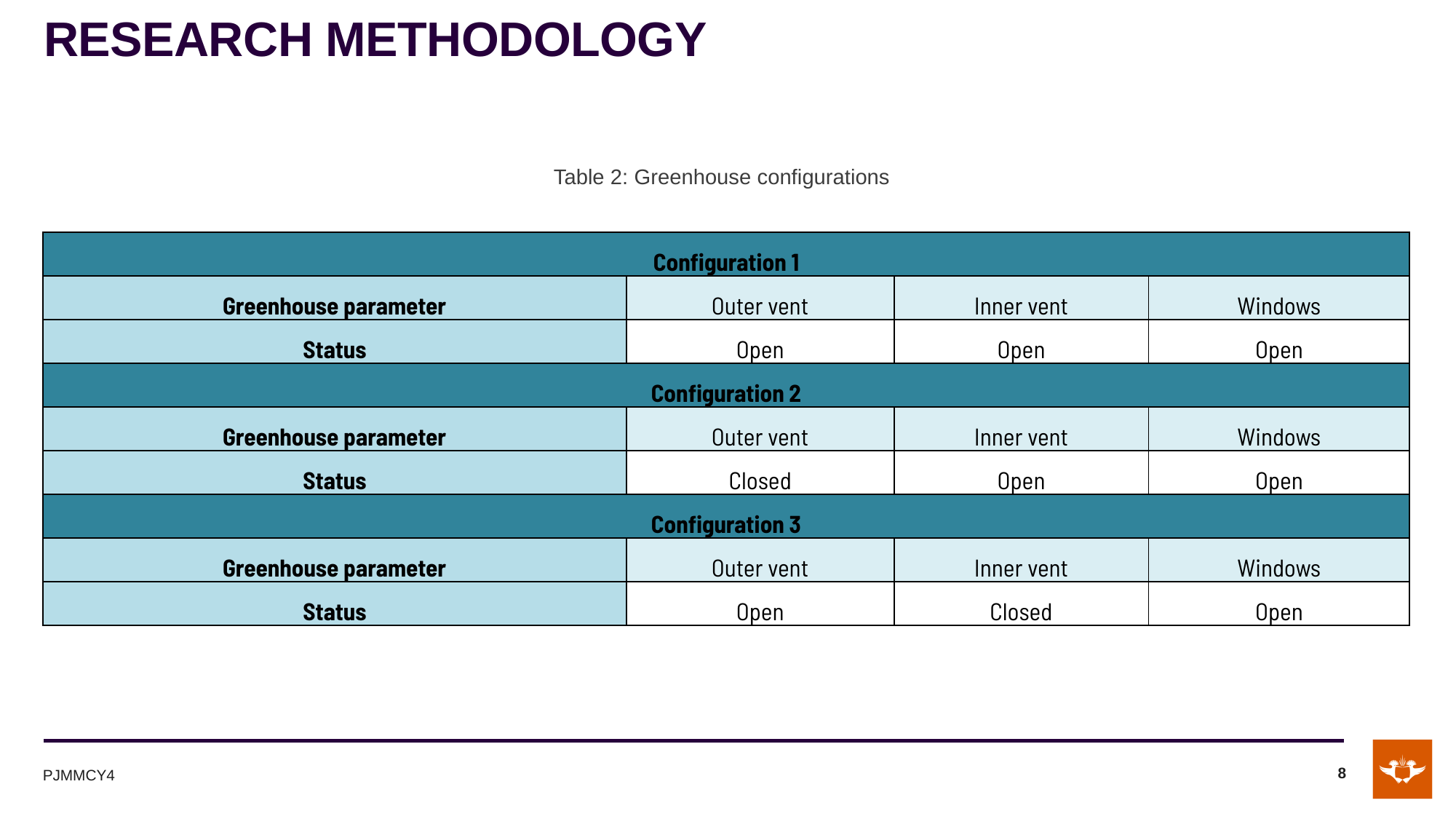

# RESEARCH METHODOLOGY
Table 2: Greenhouse configurations
| Configuration 1 |  |  |  |
| --- | --- | --- | --- |
| Greenhouse parameter | Outer vent | Inner vent | Windows |
| Status | Open | Open | Open |
| Configuration 2 |  |  |  |
| Greenhouse parameter | Outer vent | Inner vent | Windows |
| Status | Closed | Open | Open |
| Configuration 3 |  |  |  |
| Greenhouse parameter | Outer vent | Inner vent | Windows |
| Status | Open | Closed | Open |
PJMMCY4